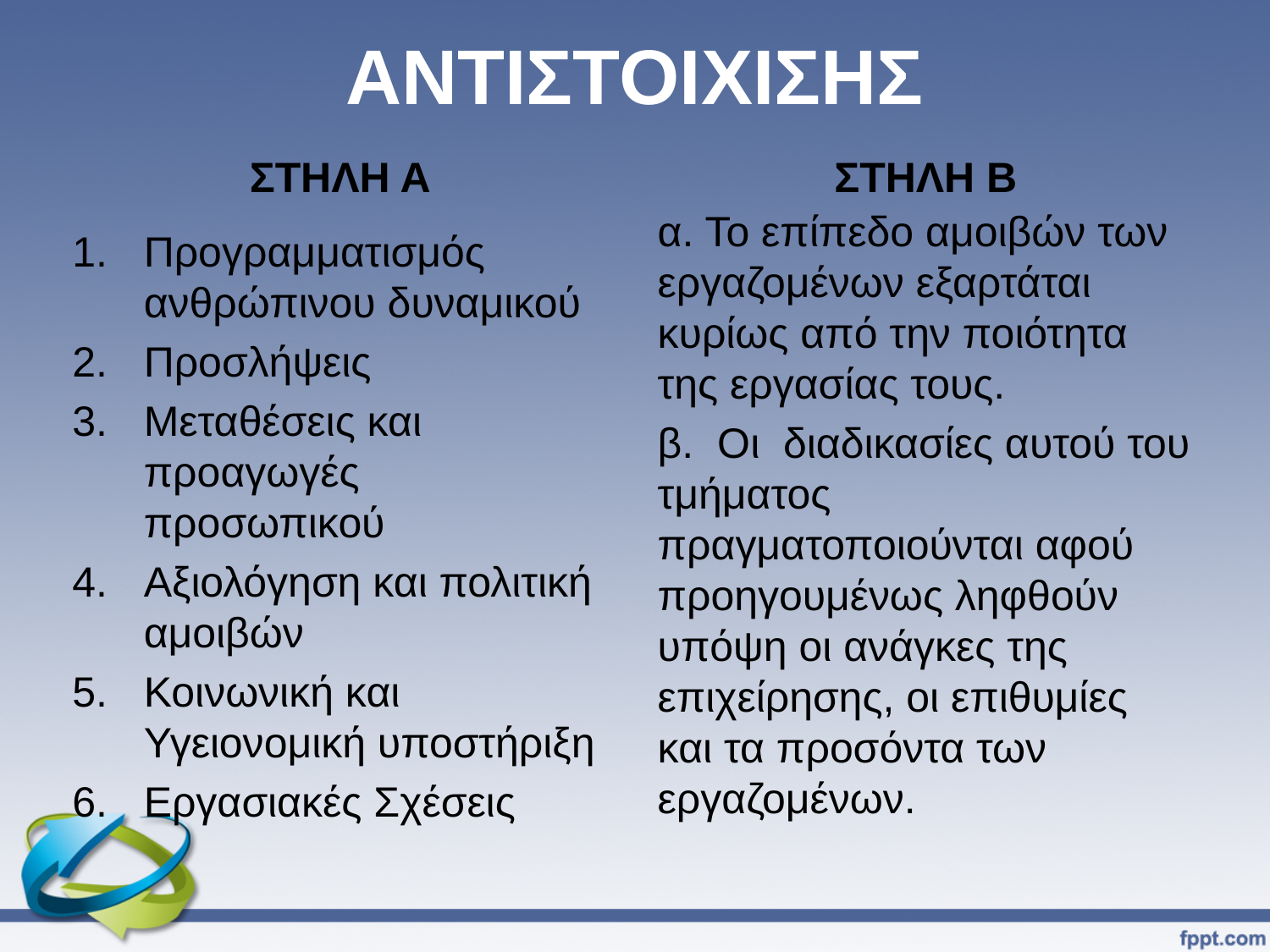

# ΑΝΤΙΣΤΟΙΧΙΣΗΣ
ΣΤΗΛΗ Α
ΣΤΗΛΗ Β
α. Το επίπεδο αμοιβών των εργαζομένων εξαρτάται κυρίως από την ποιότητα της εργασίας τους.
β.  Οι  διαδικασίες αυτού του τμήματος πραγματοποιούνται αφού προηγουμένως ληφθούν υπόψη οι ανάγκες της επιχείρησης, οι επιθυμίες και τα προσόντα των εργαζομένων.
Προγραμματισμός ανθρώπινου δυναμικού
Προσλήψεις
Μεταθέσεις και προαγωγές προσωπικού
Αξιολόγηση και πολιτική αμοιβών
Κοινωνική και Υγειονομική υποστήριξη
Εργασιακές Σχέσεις